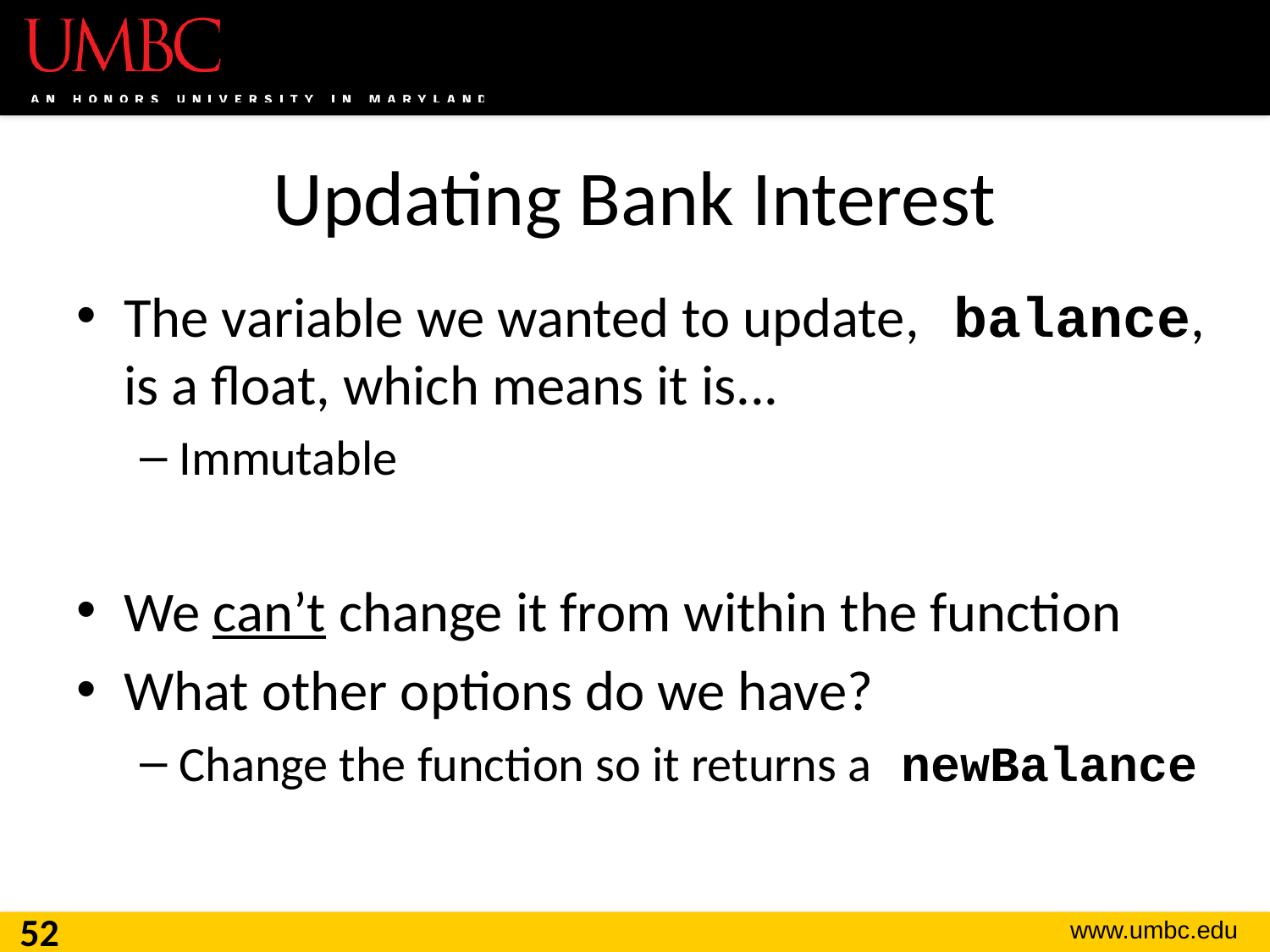

# Updating Bank Interest
The variable we wanted to update, balance, is a float, which means it is...
Immutable

We can’t change it from within the function
What other options do we have?
Change the function so it returns a newBalance

52